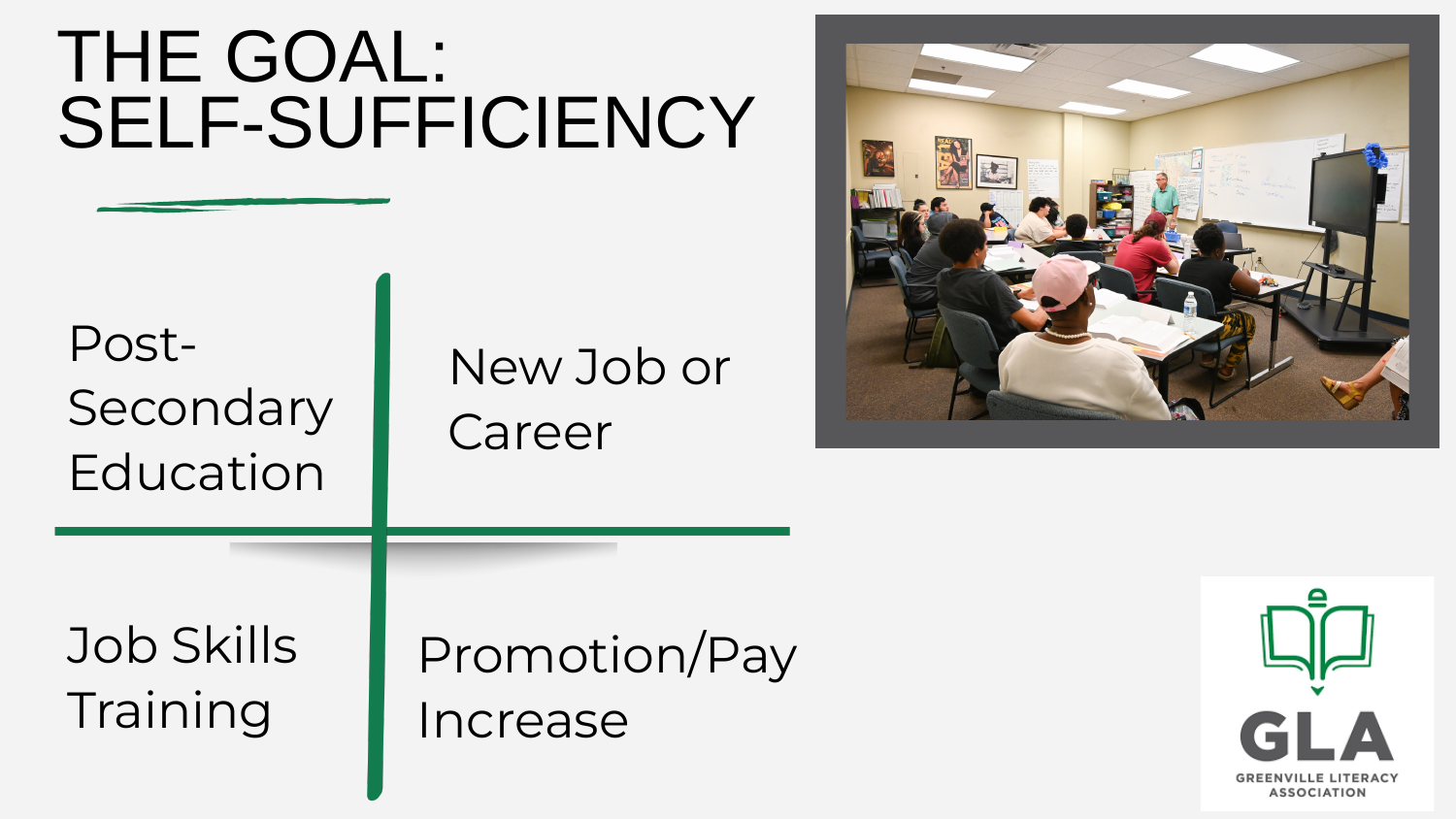

THE GOAL:
SELF-SUFFICIENCY

Post-Secondary Education
New Job or Career

Job Skills Training
Promotion/Pay Increase